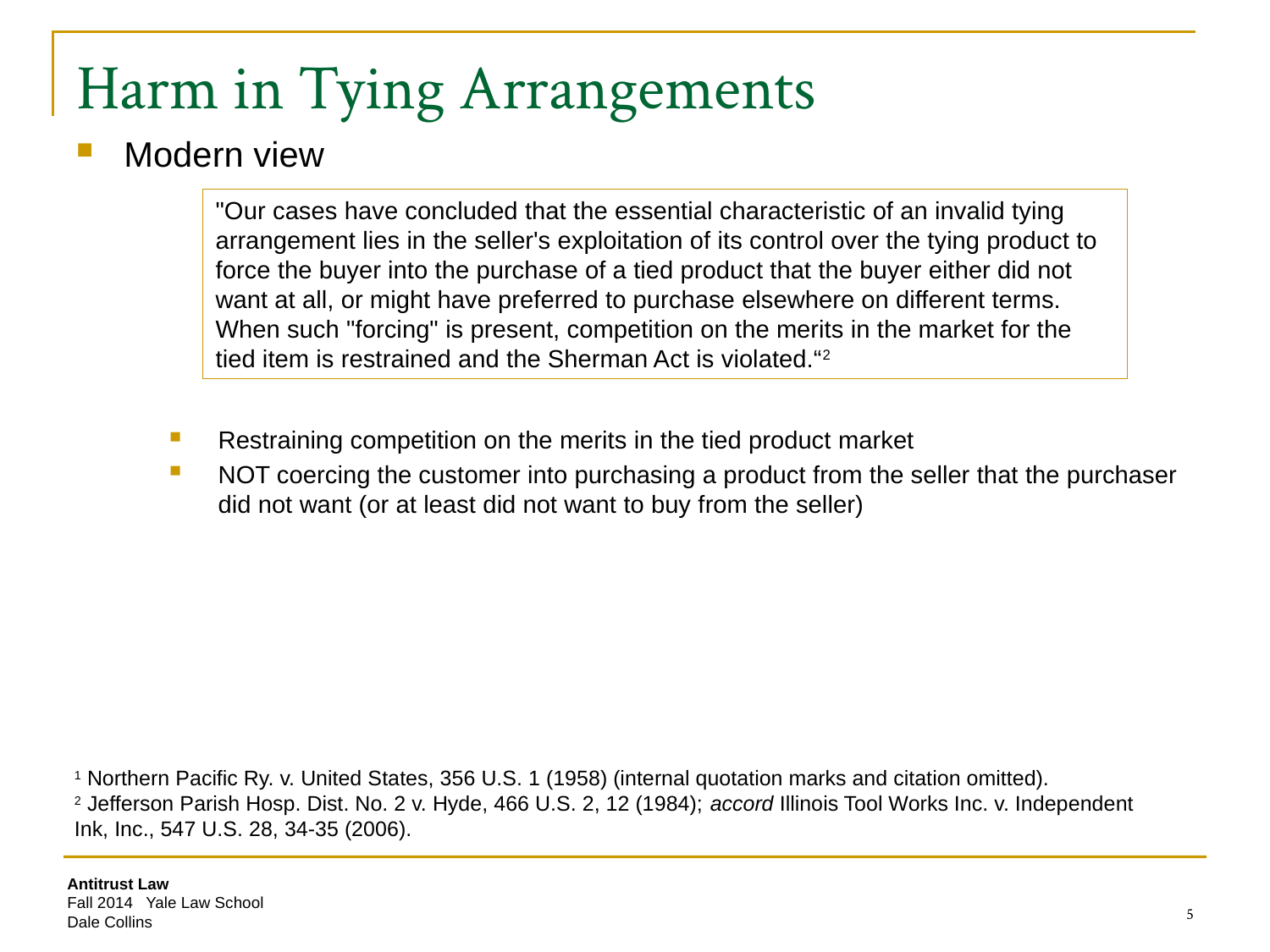

# Harm in Tying Arrangements
Modern view

Restraining competition on the merits in the tied product market
NOT coercing the customer into purchasing a product from the seller that the purchaser did not want (or at least did not want to buy from the seller)
"Our cases have concluded that the essential characteristic of an invalid tying arrangement lies in the seller's exploitation of its control over the tying product to force the buyer into the purchase of a tied product that the buyer either did not want at all, or might have preferred to purchase elsewhere on different terms. When such "forcing" is present, competition on the merits in the market for the tied item is restrained and the Sherman Act is violated.“2
1 Northern Pacific Ry. v. United States, 356 U.S. 1 (1958) (internal quotation marks and citation omitted).
2 Jefferson Parish Hosp. Dist. No. 2 v. Hyde, 466 U.S. 2, 12 (1984); accord Illinois Tool Works Inc. v. Independent Ink, Inc., 547 U.S. 28, 34-35 (2006).
5